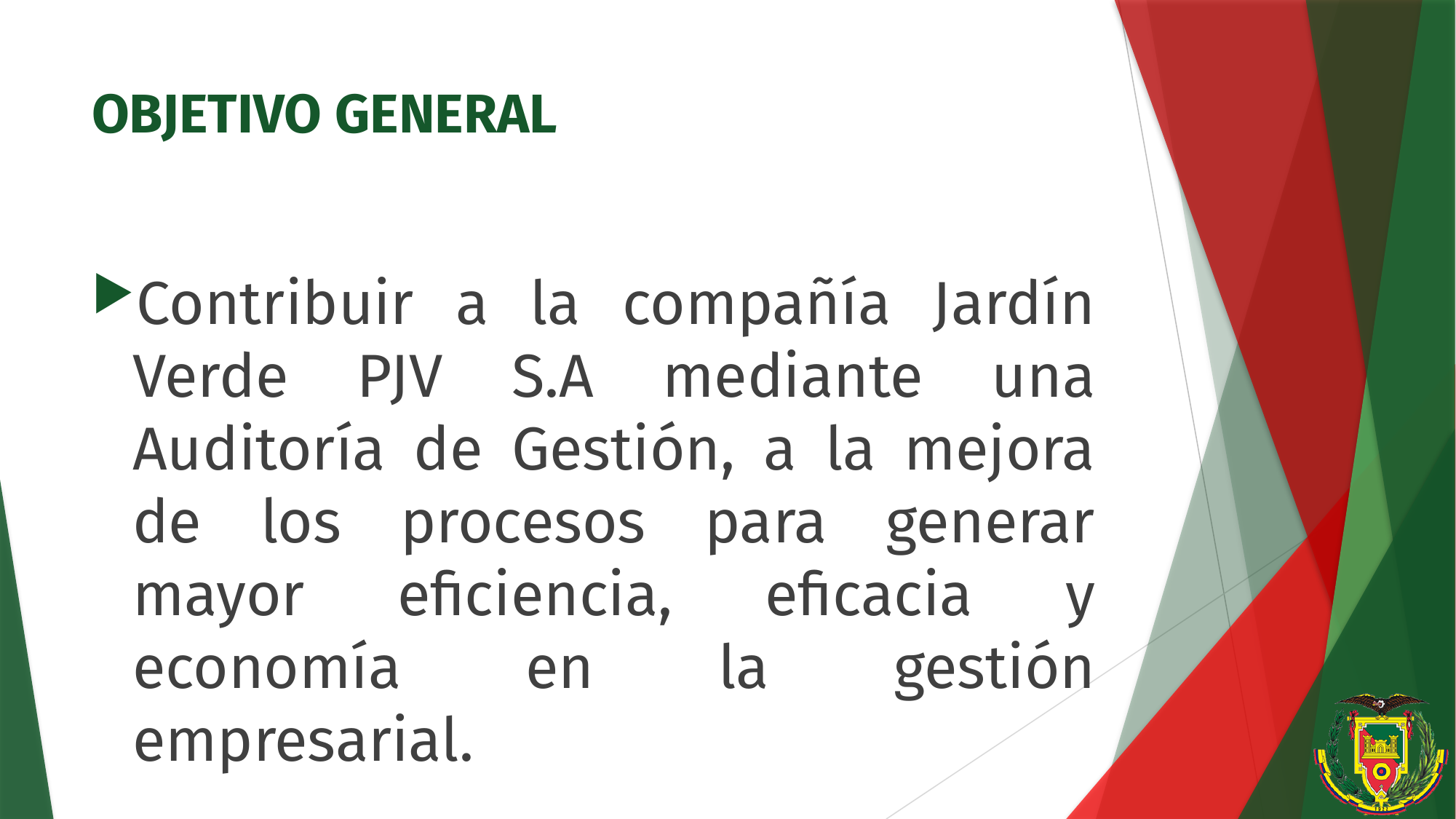

# OBJETIVO GENERAL
Contribuir a la compañía Jardín Verde PJV S.A mediante una Auditoría de Gestión, a la mejora de los procesos para generar mayor eficiencia, eficacia y economía en la gestión empresarial.